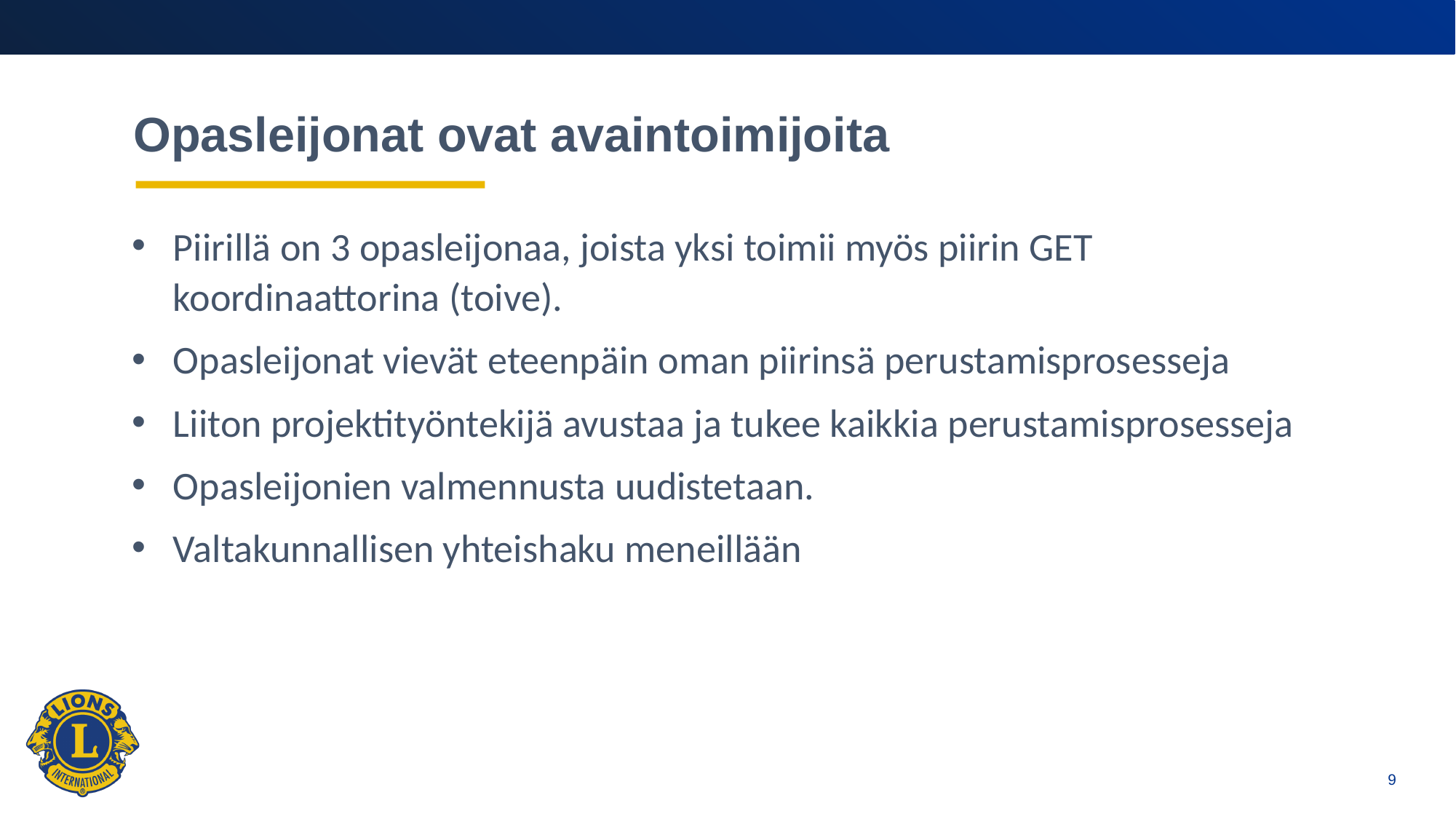

# Opasleijonat ovat avaintoimijoita
Piirillä on 3 opasleijonaa, joista yksi toimii myös piirin GET koordinaattorina (toive).
Opasleijonat vievät eteenpäin oman piirinsä perustamisprosesseja
Liiton projektityöntekijä avustaa ja tukee kaikkia perustamisprosesseja
Opasleijonien valmennusta uudistetaan.
Valtakunnallisen yhteishaku meneillään